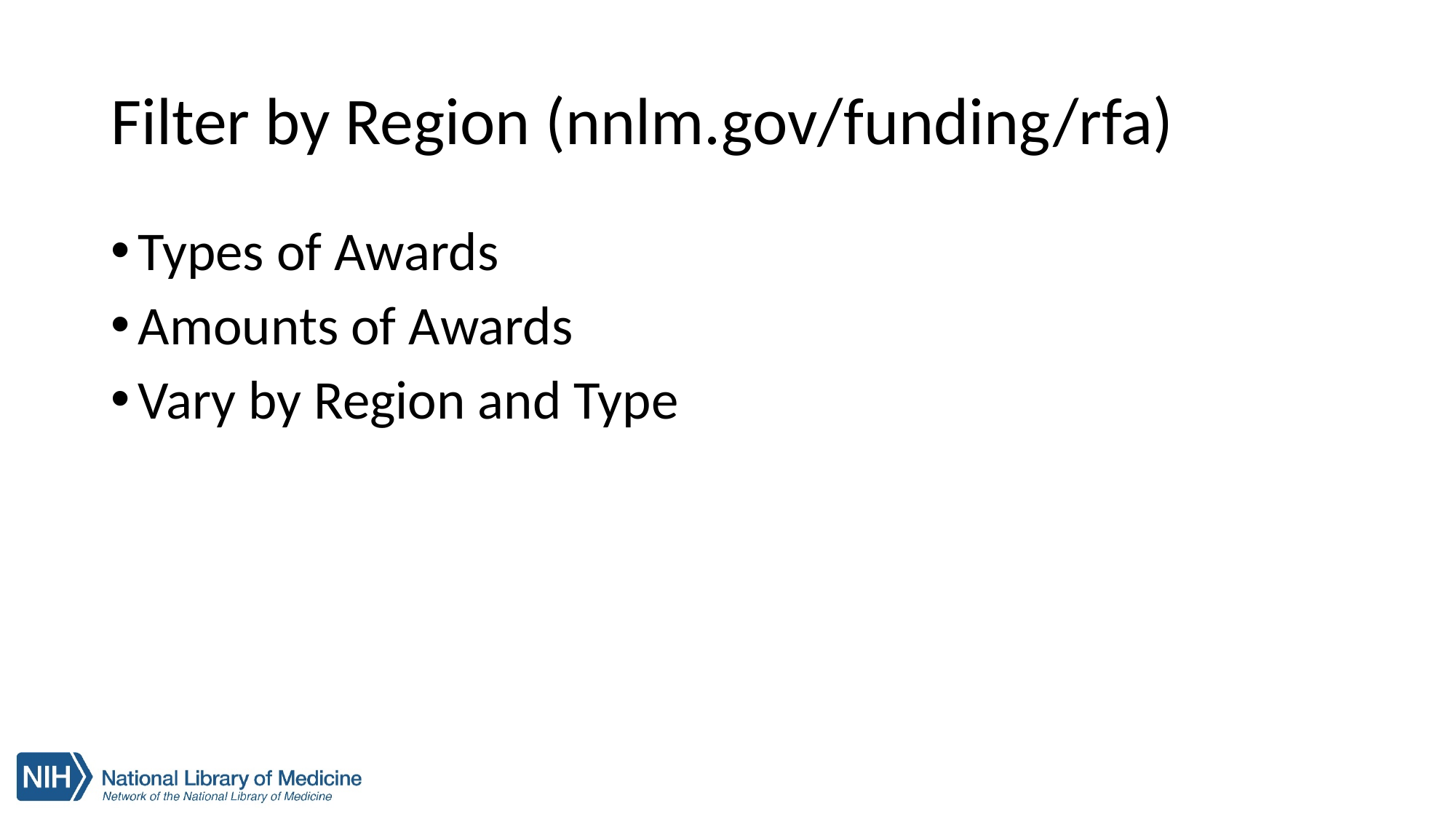

# Filter by Region (nnlm.gov/funding/rfa)
Types of Awards
Amounts of Awards
Vary by Region and Type